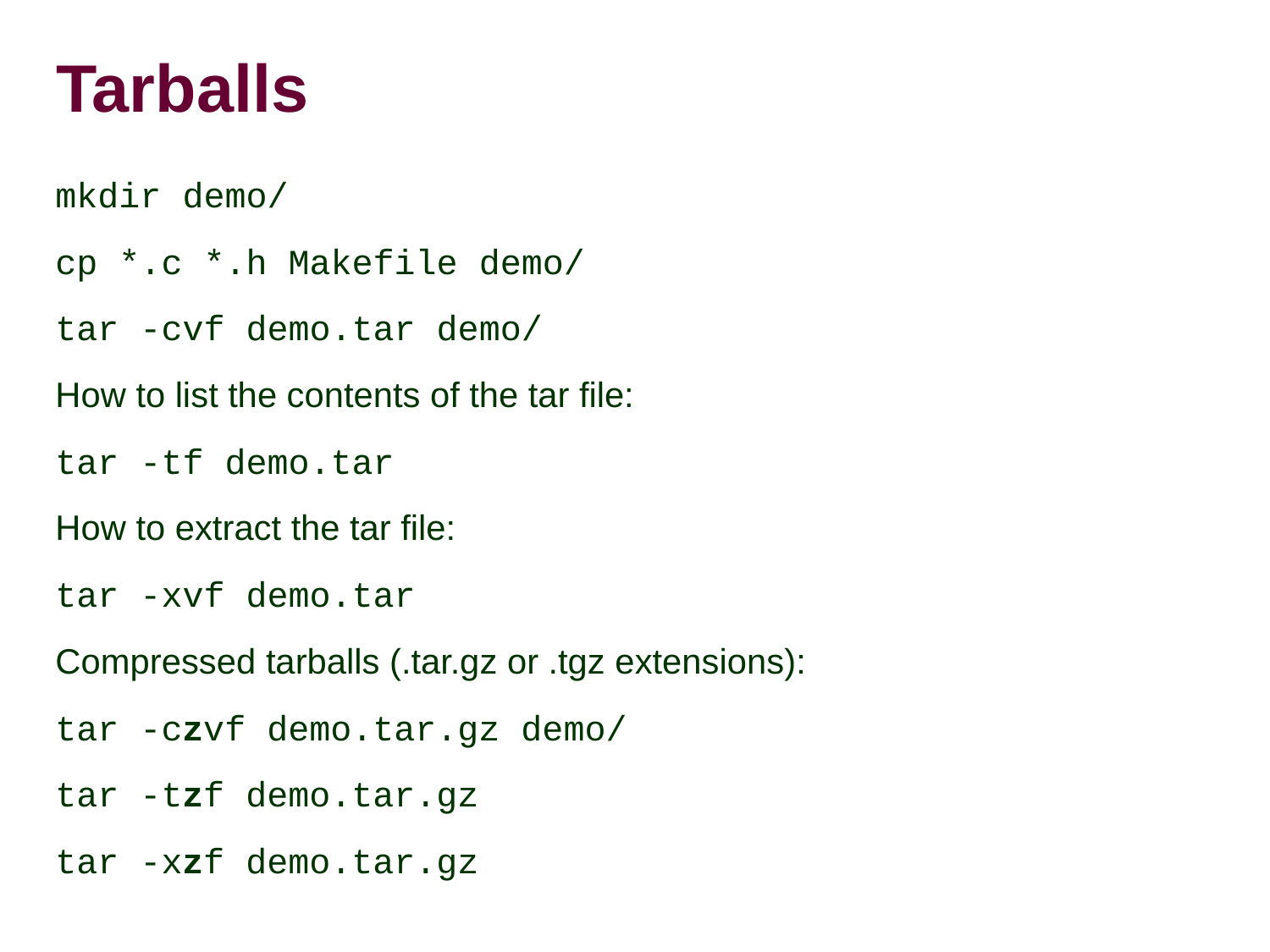

Tarballs
mkdir demo/
cp *.c *.h Makefile demo/
tar -cvf demo.tar demo/
How to list the contents of the tar file:
tar -tf demo.tar
How to extract the tar file:
tar -xvf demo.tar
Compressed tarballs (.tar.gz or .tgz extensions):
tar -czvf demo.tar.gz demo/
tar -tzf demo.tar.gz
tar -xzf demo.tar.gz